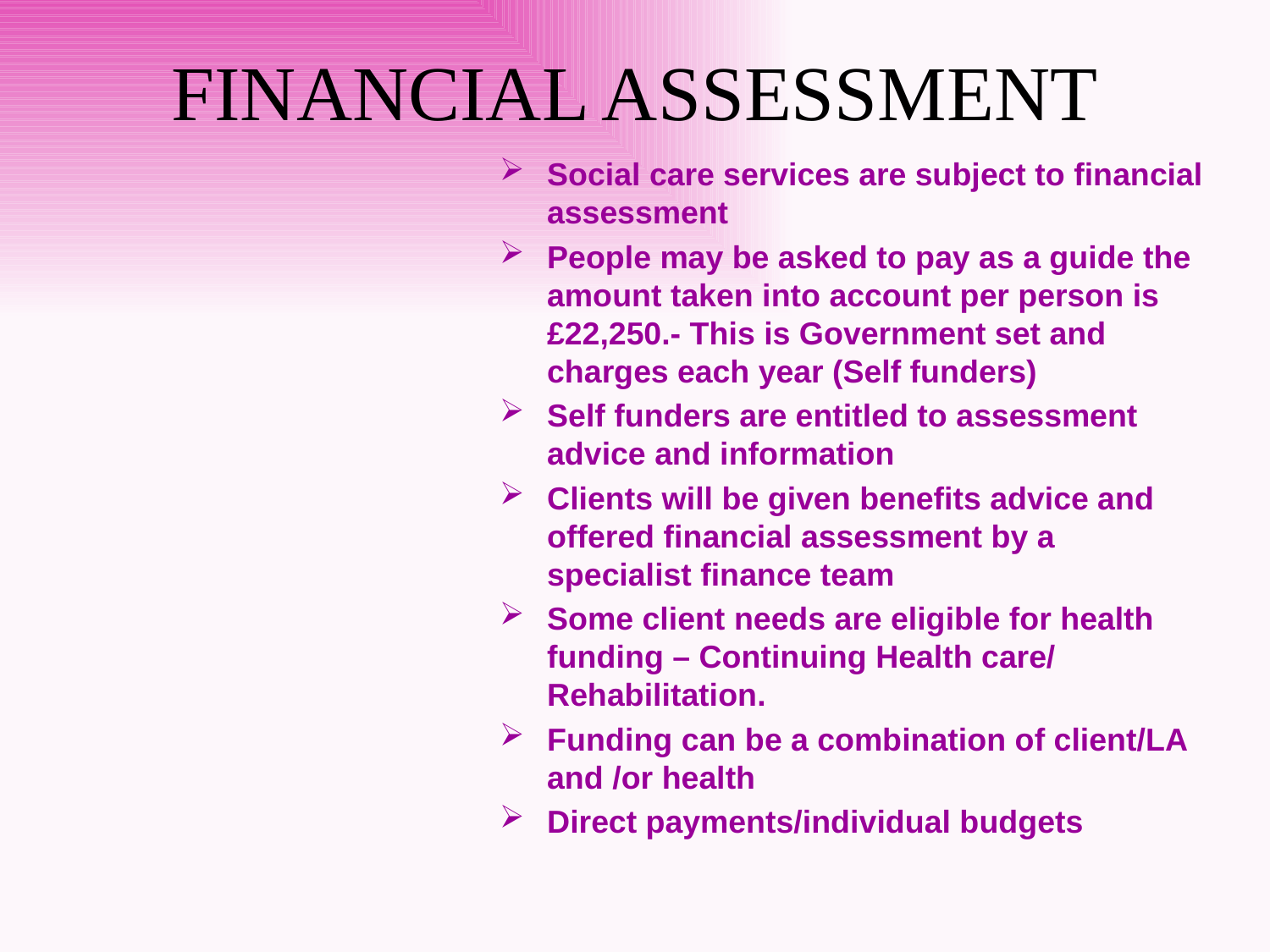

# FINANCIAL ASSESSMENT
Social care services are subject to financial assessment
People may be asked to pay as a guide the amount taken into account per person is £22,250.- This is Government set and charges each year (Self funders)
Self funders are entitled to assessment advice and information
Clients will be given benefits advice and offered financial assessment by a specialist finance team
Some client needs are eligible for health funding – Continuing Health care/ Rehabilitation.
Funding can be a combination of client/LA and /or health
Direct payments/individual budgets